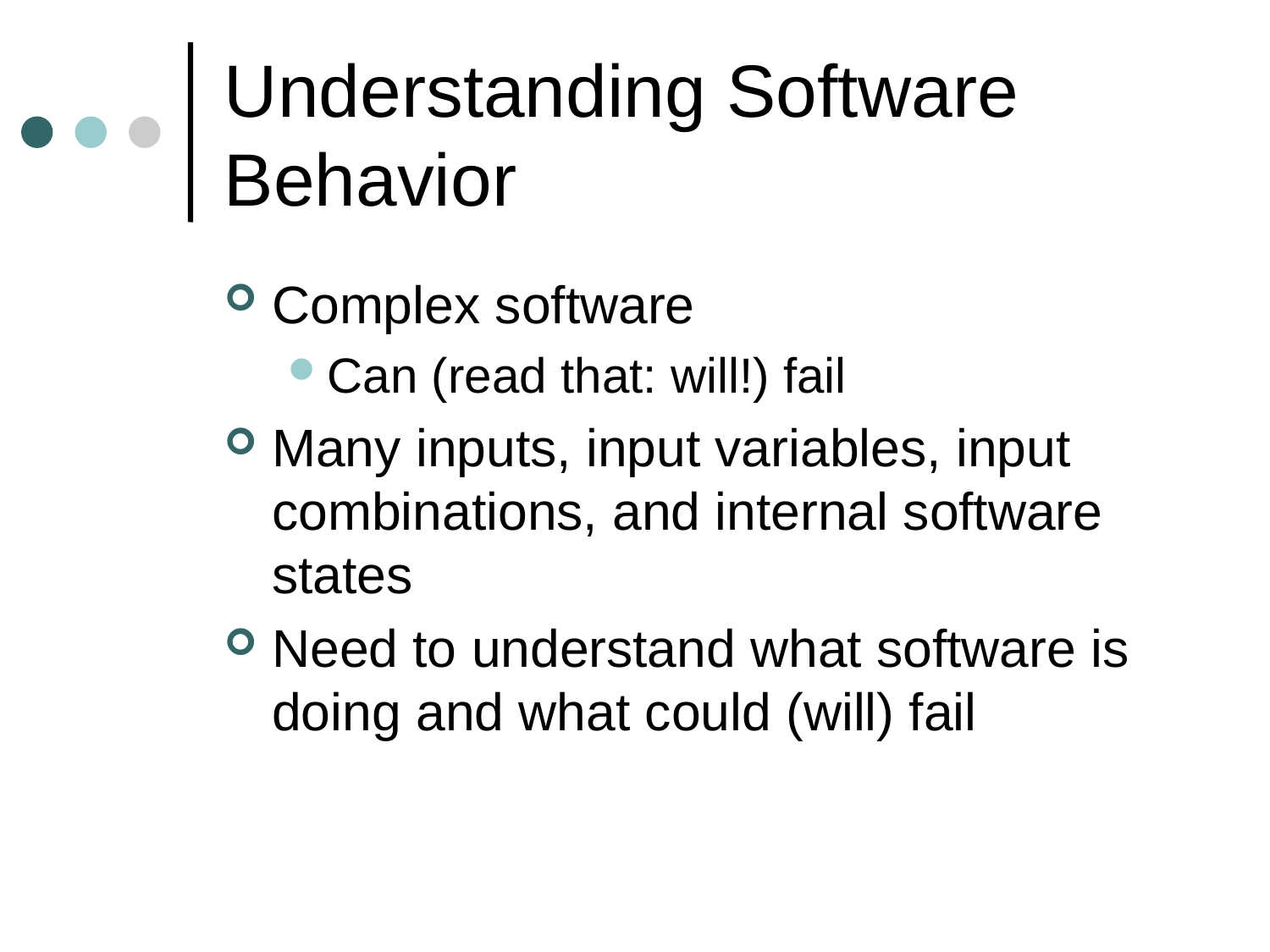

# Understanding Software Behavior
Complex software
Can (read that: will!) fail
Many inputs, input variables, input combinations, and internal software states
Need to understand what software is doing and what could (will) fail